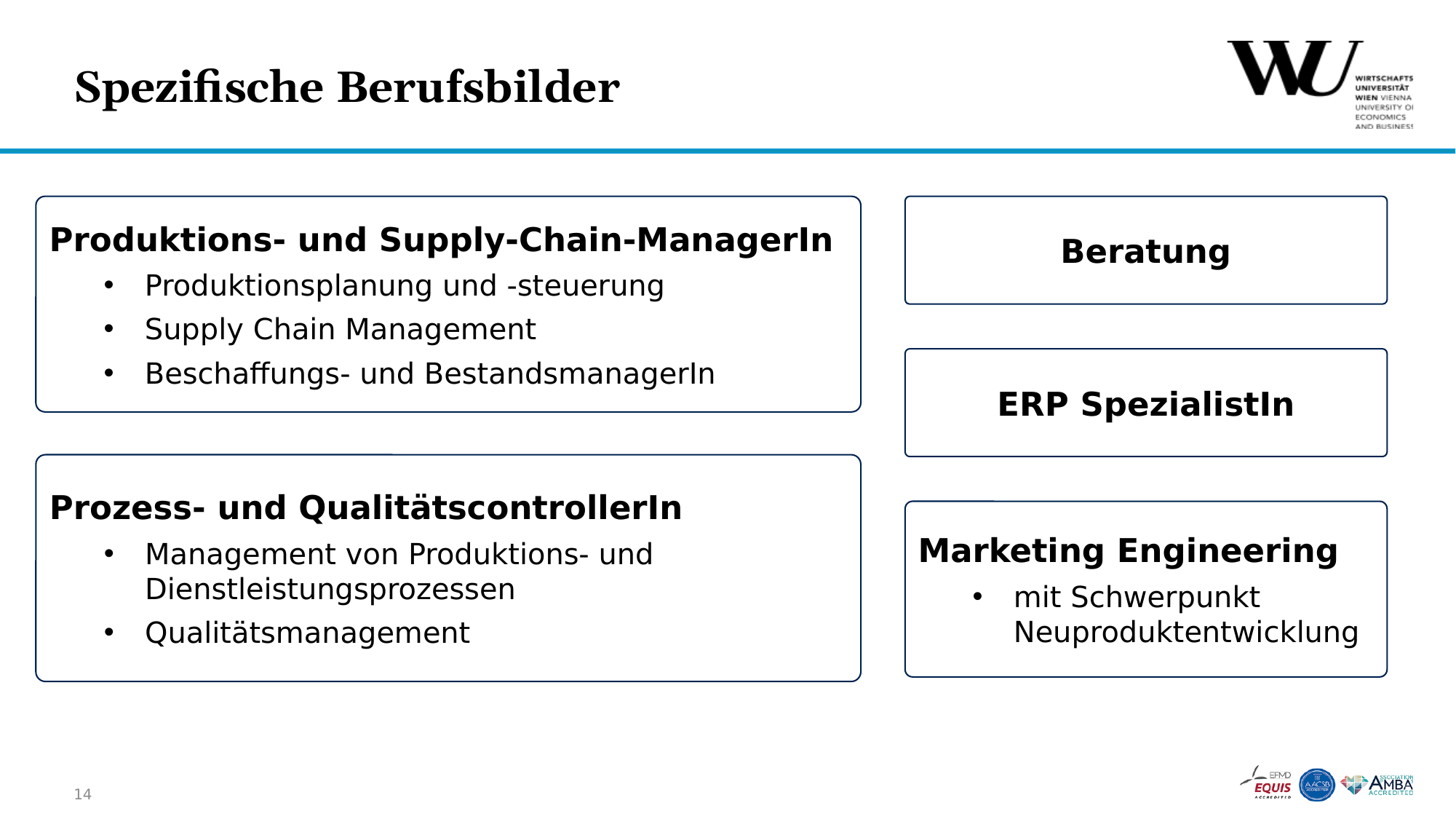

# Spezifische Berufsbilder
Beratung
Produktions- und Supply-Chain-ManagerIn
Produktionsplanung und -steuerung
Supply Chain Management
Beschaffungs- und BestandsmanagerIn
ERP SpezialistIn
Prozess- und QualitätscontrollerIn
Management von Produktions- und Dienstleistungsprozessen
Qualitätsmanagement
Marketing Engineering
mit Schwerpunkt Neuproduktentwicklung
14